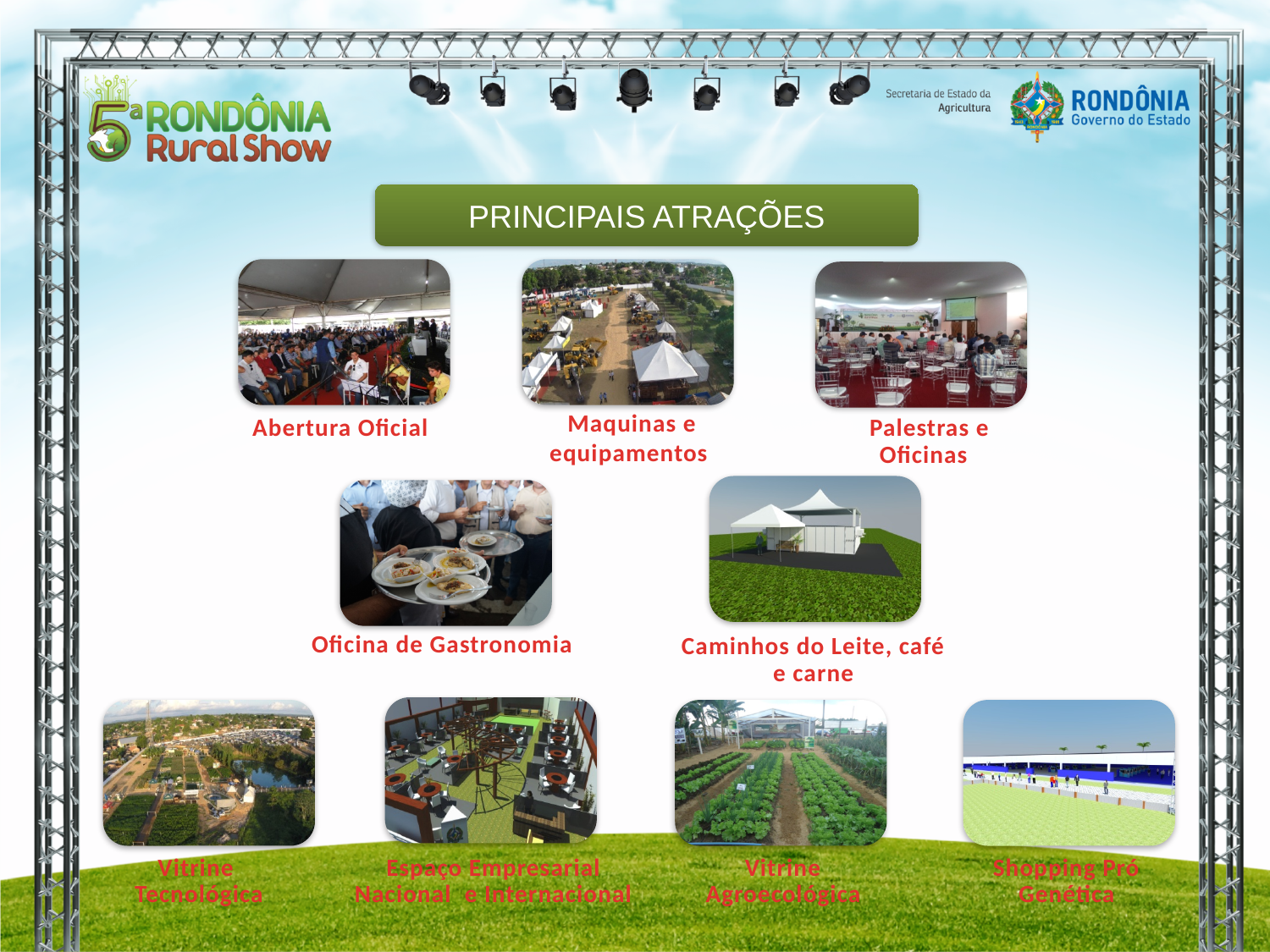

PRINCIPAIS ATRAÇÕES

 Maquinas e
equipamentos

Abertura Oficial

Palestras e Oficinas

Oficina de Gastronomia

Caminhos do Leite, café e carne

Vitrine Agroecológica
Vitrine
Tecnológica
Espaço Empresarial
Nacional  e Internacional

Shopping Pró Genética